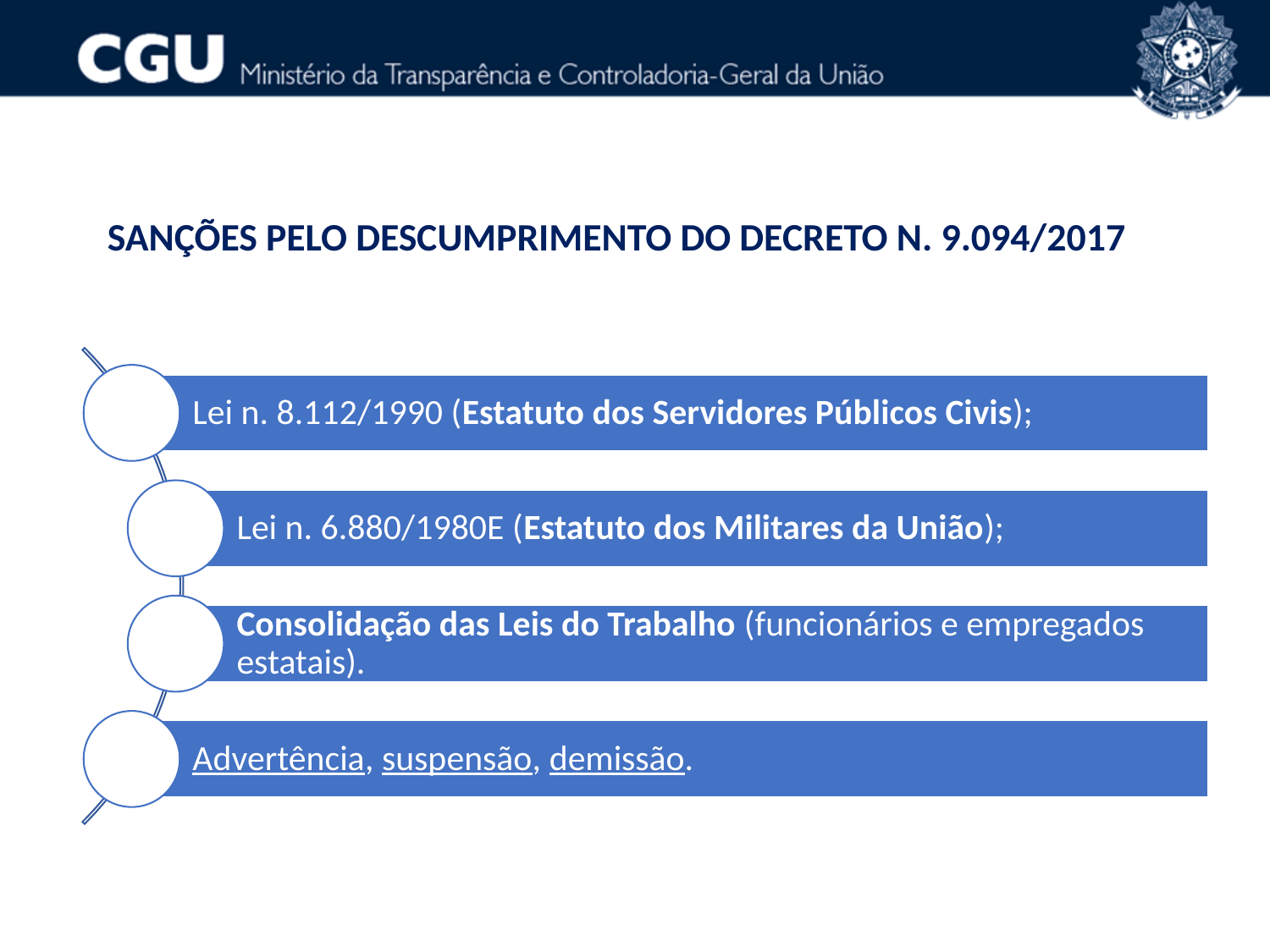

SANÇÕES PELO DESCUMPRIMENTO DO DECRETO N. 9.094/2017
Lei n. 8.112/1990 (Estatuto dos Servidores Públicos Civis);
Lei n. 6.880/1980E (Estatuto dos Militares da União);
Consolidação das Leis do Trabalho (funcionários e empregados estatais).
Advertência, suspensão, demissão.